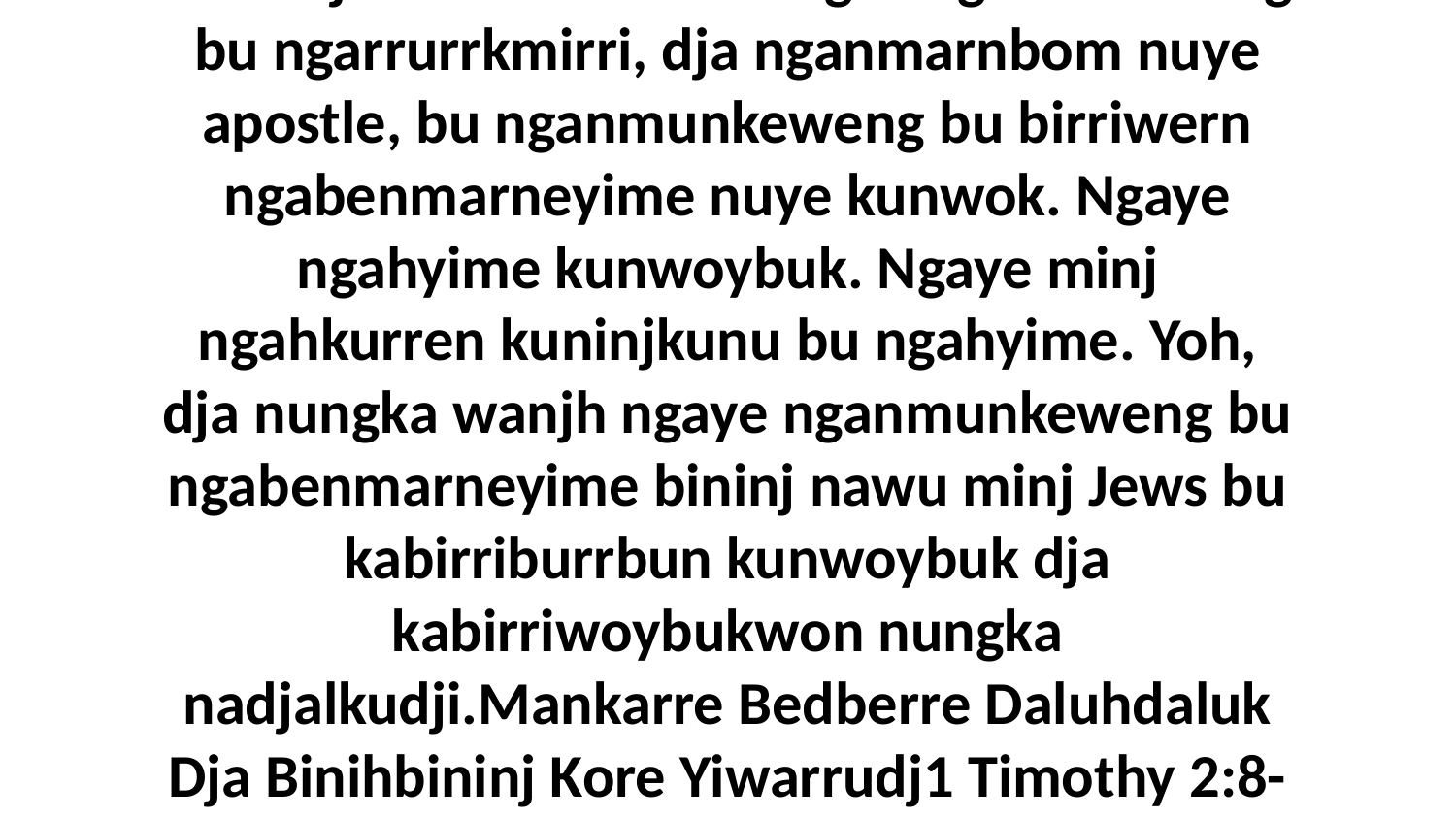

7 Kuninjkunukenh God nungka ngankurrmeng bu ngarrurrkmirri, dja nganmarnbom nuye apostle, bu nganmunkeweng bu birriwern ngabenmarneyime nuye kunwok. Ngaye ngahyime kunwoybuk. Ngaye minj ngahkurren kuninjkunu bu ngahyime. Yoh, dja nungka wanjh ngaye nganmunkeweng bu ngabenmarneyime bininj nawu minj Jews bu kabirriburrbun kunwoybuk dja kabirriwoybukwon nungka nadjalkudji.Mankarre Bedberre Daluhdaluk Dja Binihbininj Kore Yiwarrudj1 Timothy 2:8-15